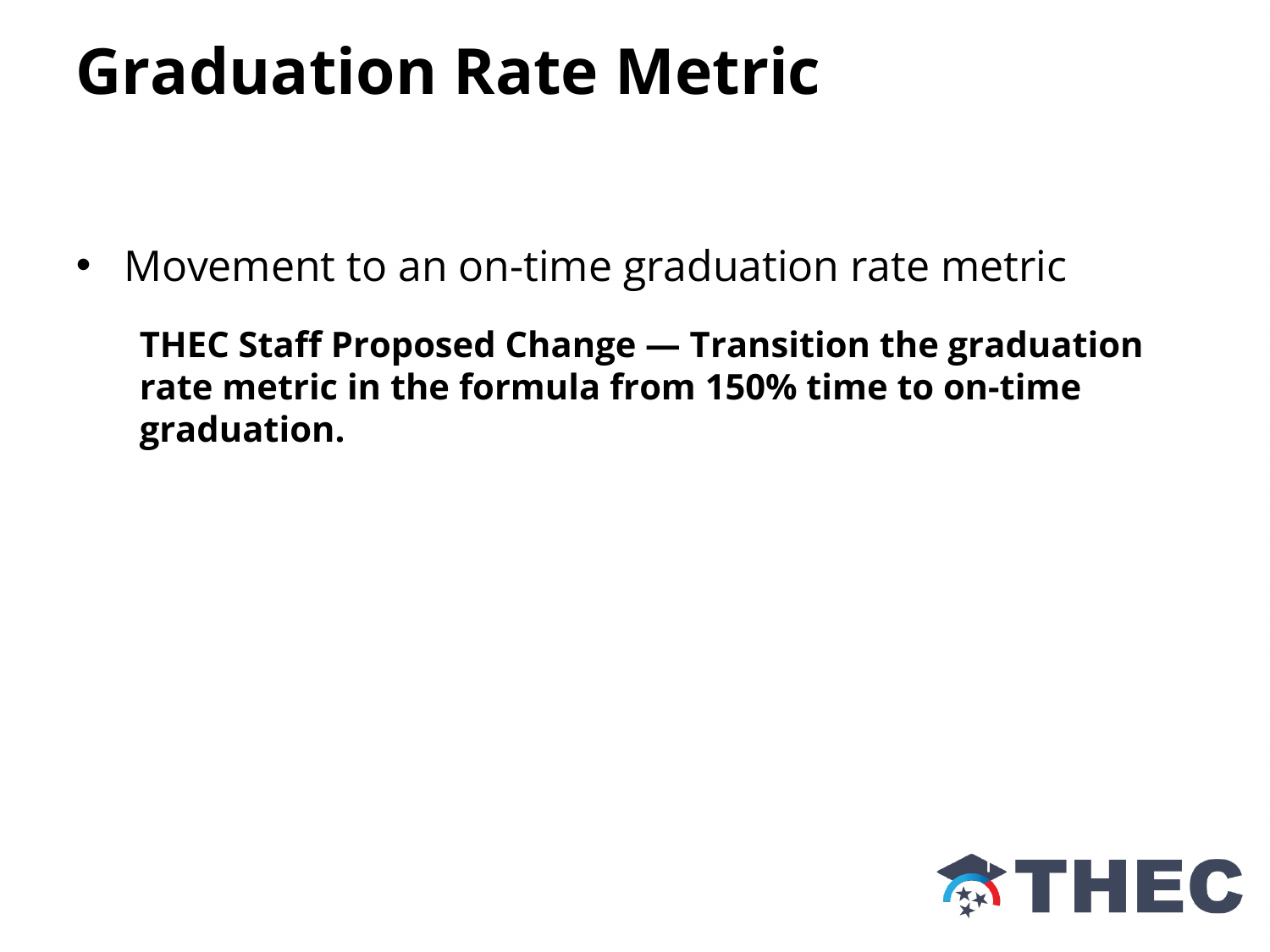

Graduation Rate Metric
Movement to an on-time graduation rate metric

THEC Staff Proposed Change — Transition the graduation rate metric in the formula from 150% time to on-time graduation.